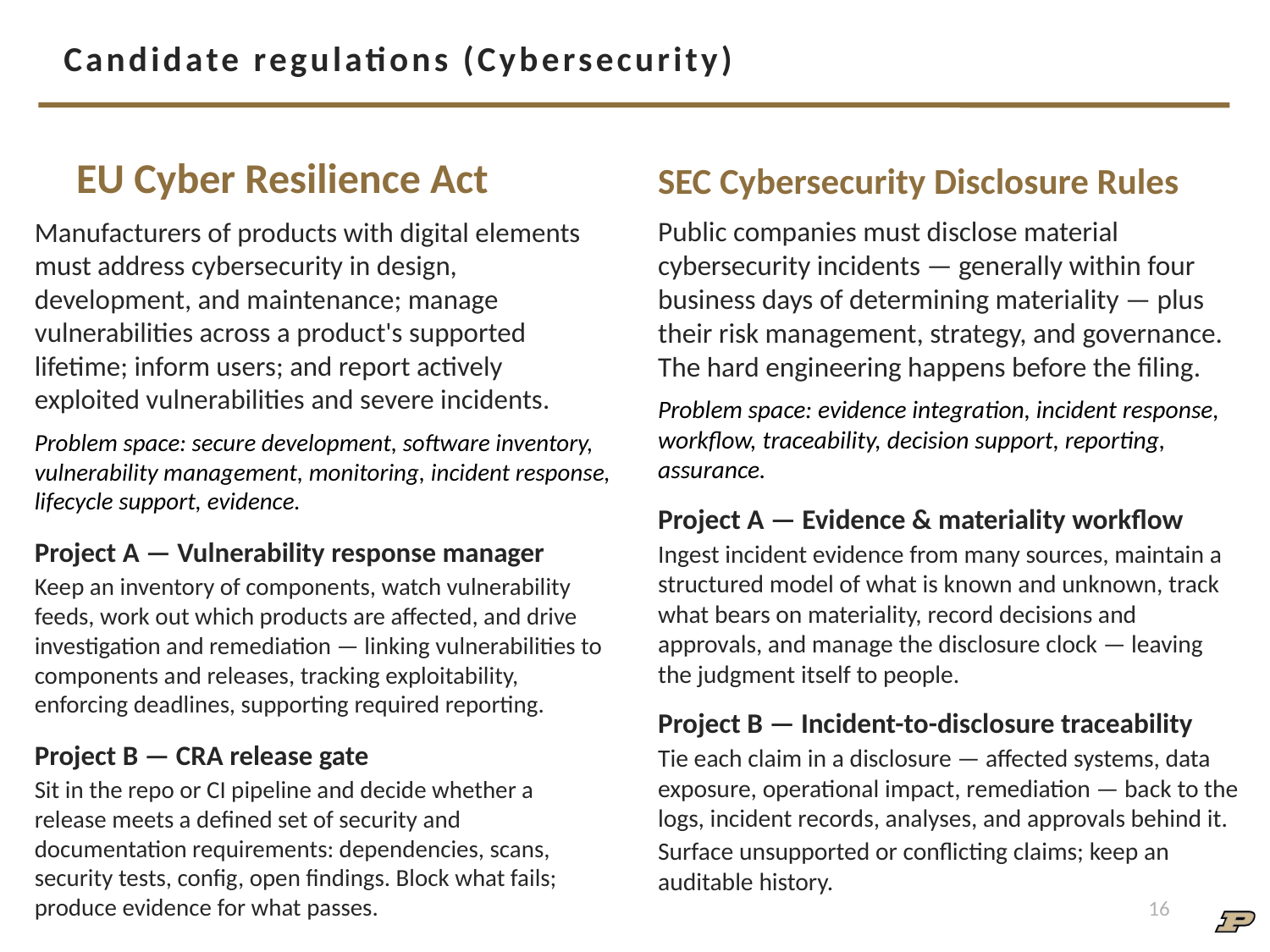

# Candidate regulations (Cybersecurity)
EU Cyber Resilience Act
SEC Cybersecurity Disclosure Rules
Public companies must disclose material cybersecurity incidents — generally within four business days of determining materiality — plus their risk management, strategy, and governance. The hard engineering happens before the filing.
Problem space: evidence integration, incident response, workflow, traceability, decision support, reporting, assurance.
Project A — Evidence & materiality workflow
Ingest incident evidence from many sources, maintain a structured model of what is known and unknown, track what bears on materiality, record decisions and approvals, and manage the disclosure clock — leaving the judgment itself to people.
Project B — Incident-to-disclosure traceability
Tie each claim in a disclosure — affected systems, data exposure, operational impact, remediation — back to the logs, incident records, analyses, and approvals behind it.
Surface unsupported or conflicting claims; keep an auditable history.
Manufacturers of products with digital elements must address cybersecurity in design, development, and maintenance; manage vulnerabilities across a product's supported lifetime; inform users; and report actively exploited vulnerabilities and severe incidents.
Problem space: secure development, software inventory, vulnerability management, monitoring, incident response, lifecycle support, evidence.
Project A — Vulnerability response manager
Keep an inventory of components, watch vulnerability feeds, work out which products are affected, and drive investigation and remediation — linking vulnerabilities to components and releases, tracking exploitability, enforcing deadlines, supporting required reporting.
Project B — CRA release gate
Sit in the repo or CI pipeline and decide whether a release meets a defined set of security and documentation requirements: dependencies, scans, security tests, config, open findings. Block what fails; produce evidence for what passes.
16